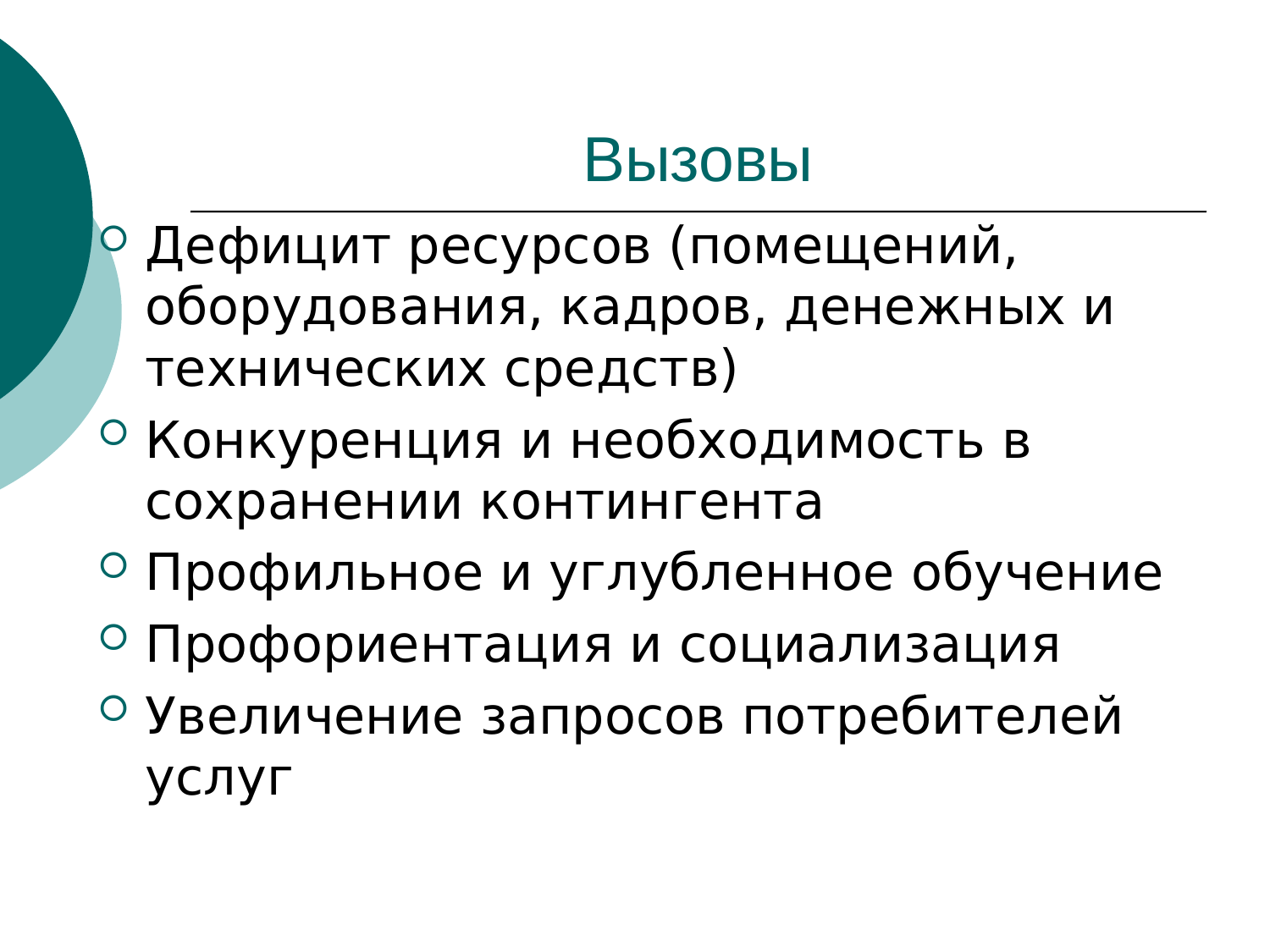

# Вызовы
Дефицит ресурсов (помещений, оборудования, кадров, денежных и технических средств)
Конкуренция и необходимость в сохранении контингента
Профильное и углубленное обучение
Профориентация и социализация
Увеличение запросов потребителей услуг